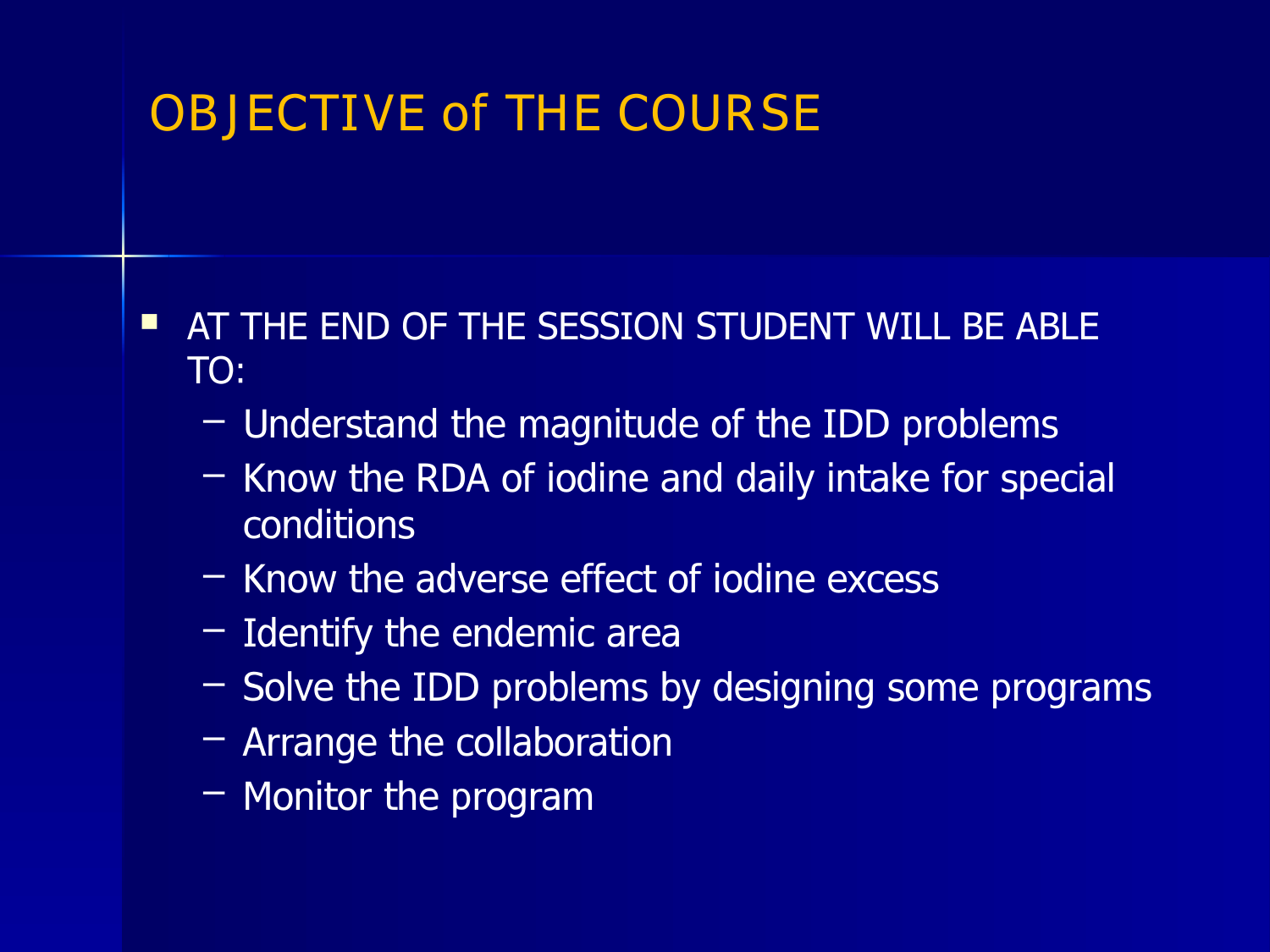

# OBJECTIVE of THE COURSE
AT THE END OF THE SESSION STUDENT WILL BE ABLE TO:
Understand the magnitude of the IDD problems
Know the RDA of iodine and daily intake for special conditions
Know the adverse effect of iodine excess
Identify the endemic area
Solve the IDD problems by designing some programs
Arrange the collaboration
Monitor the program